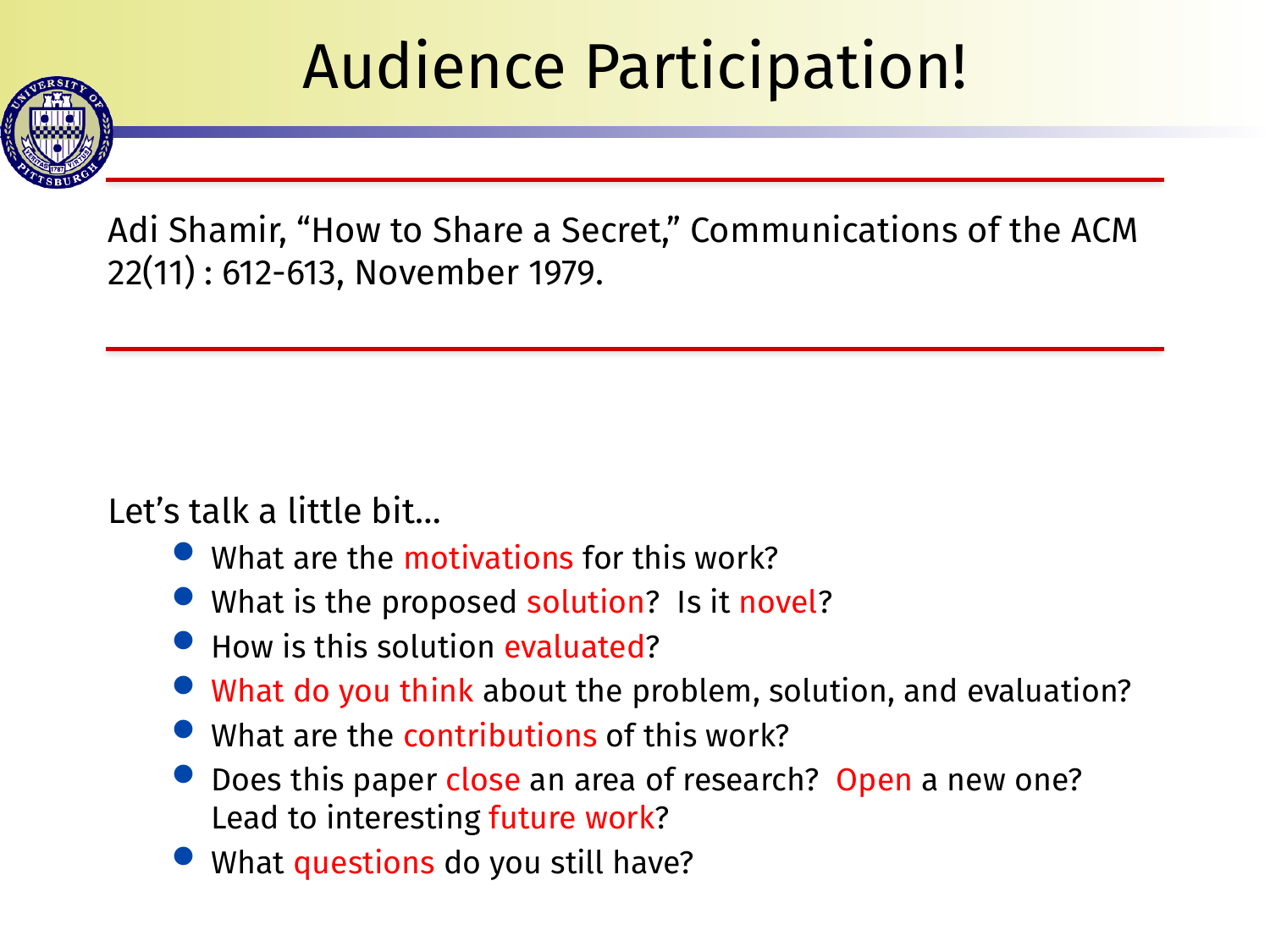

# Audience Participation!
Adi Shamir, “How to Share a Secret,” Communications of the ACM 22(11) : 612-613, November 1979.

Let’s talk a little bit…
What are the motivations for this work?
What is the proposed solution?  Is it novel?
How is this solution evaluated?
What do you think about the problem, solution, and evaluation?
What are the contributions of this work?
Does this paper close an area of research?  Open a new one?  Lead to interesting future work?
What questions do you still have?